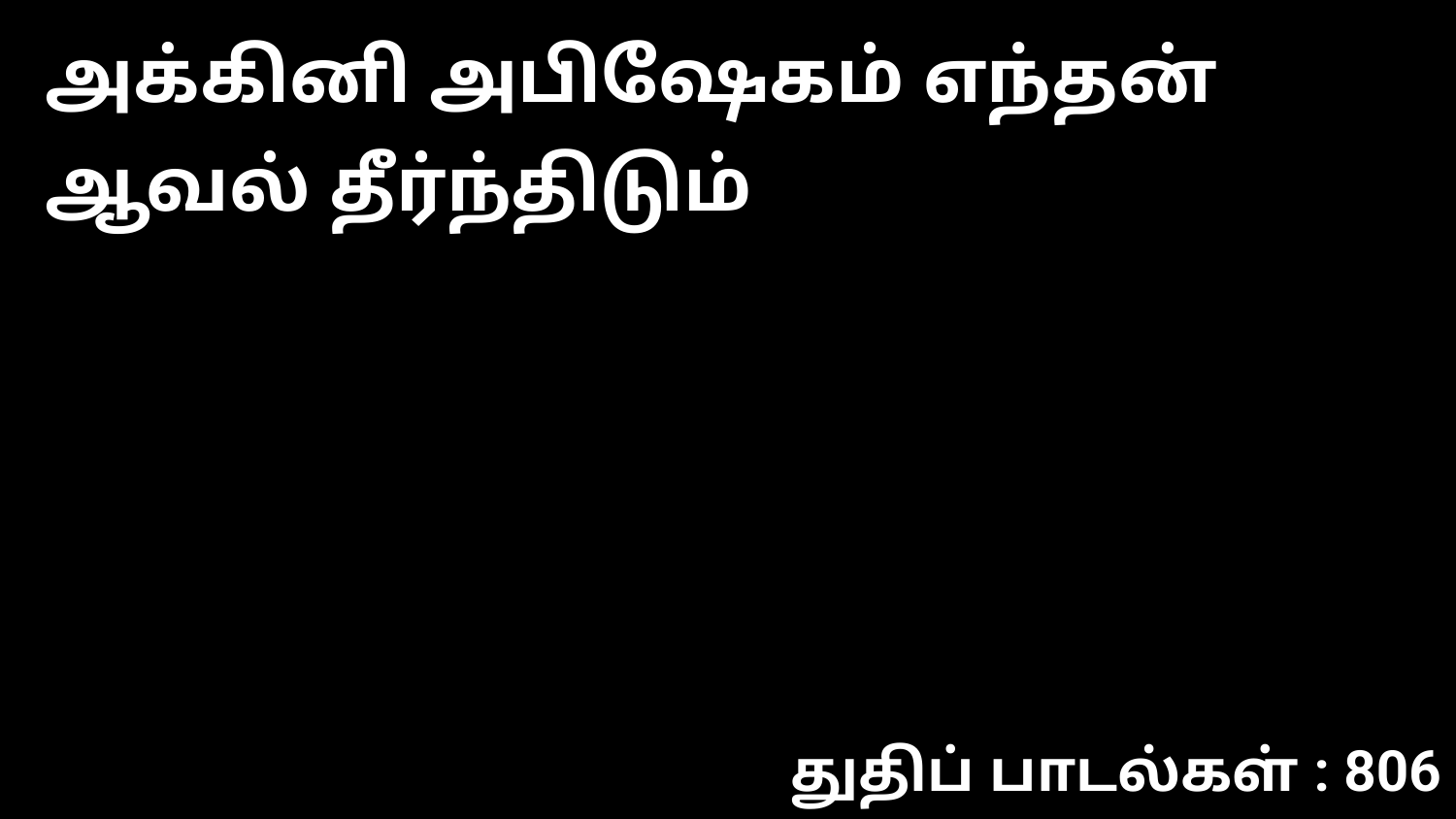

அக்கினி அபிஷேகம் எந்தன் ஆவல் தீர்ந்திடும்
துதிப் பாடல்கள் : 806